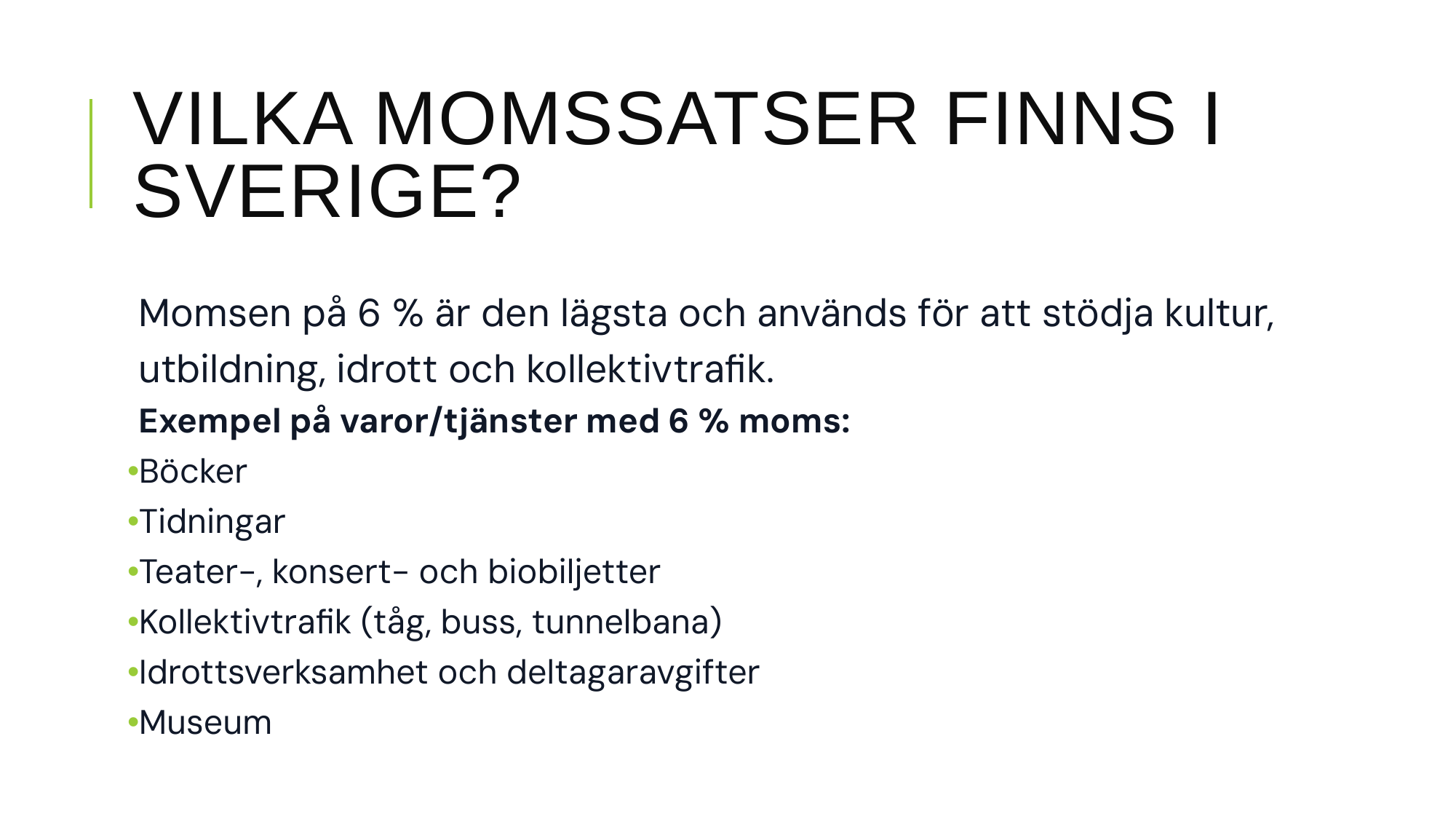

# Vilka momssatser finns i Sverige?
Momsen på 6 % är den lägsta och används för att stödja kultur, utbildning, idrott och kollektivtrafik.
Exempel på varor/tjänster med 6 % moms:
Böcker
Tidningar
Teater-, konsert- och biobiljetter
Kollektivtrafik (tåg, buss, tunnelbana)
Idrottsverksamhet och deltagaravgifter
Museum